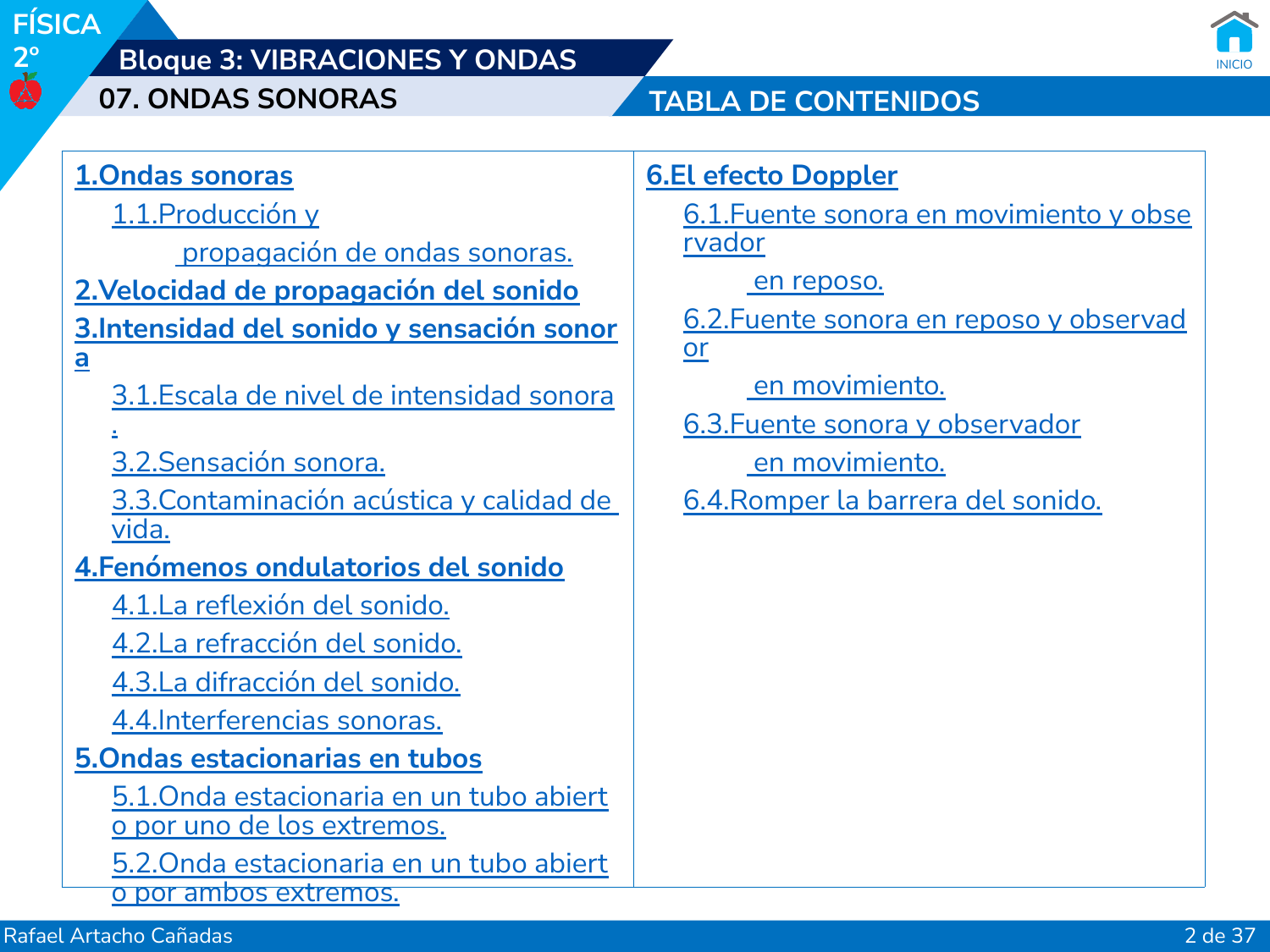

TABLA DE CONTENIDOS
| 1. Ondas sonoras 1.1. Producción y propagación de ondas sonoras. 2. Velocidad de propagación del sonido 3. Intensidad del sonido y sensación sonora 3.1. Escala de nivel de intensidad sonora. 3.2. Sensación sonora. 3.3. Contaminación acústica y calidad de vida. 4. Fenómenos ondulatorios del sonido 4.1. La reflexión del sonido. 4.2. La refracción del sonido. 4.3. La difracción del sonido. 4.4. Interferencias sonoras. 5. Ondas estacionarias en tubos 5.1. Onda estacionaria en un tubo abierto por uno de los extremos. 5.2. Onda estacionaria en un tubo abierto por ambos extremos. | 6. El efecto Doppler 6.1. Fuente sonora en movimiento y observador en reposo. 6.2. Fuente sonora en reposo y observador en movimiento. 6.3. Fuente sonora y observador en movimiento. 6.4. Romper la barrera del sonido. |
| --- | --- |